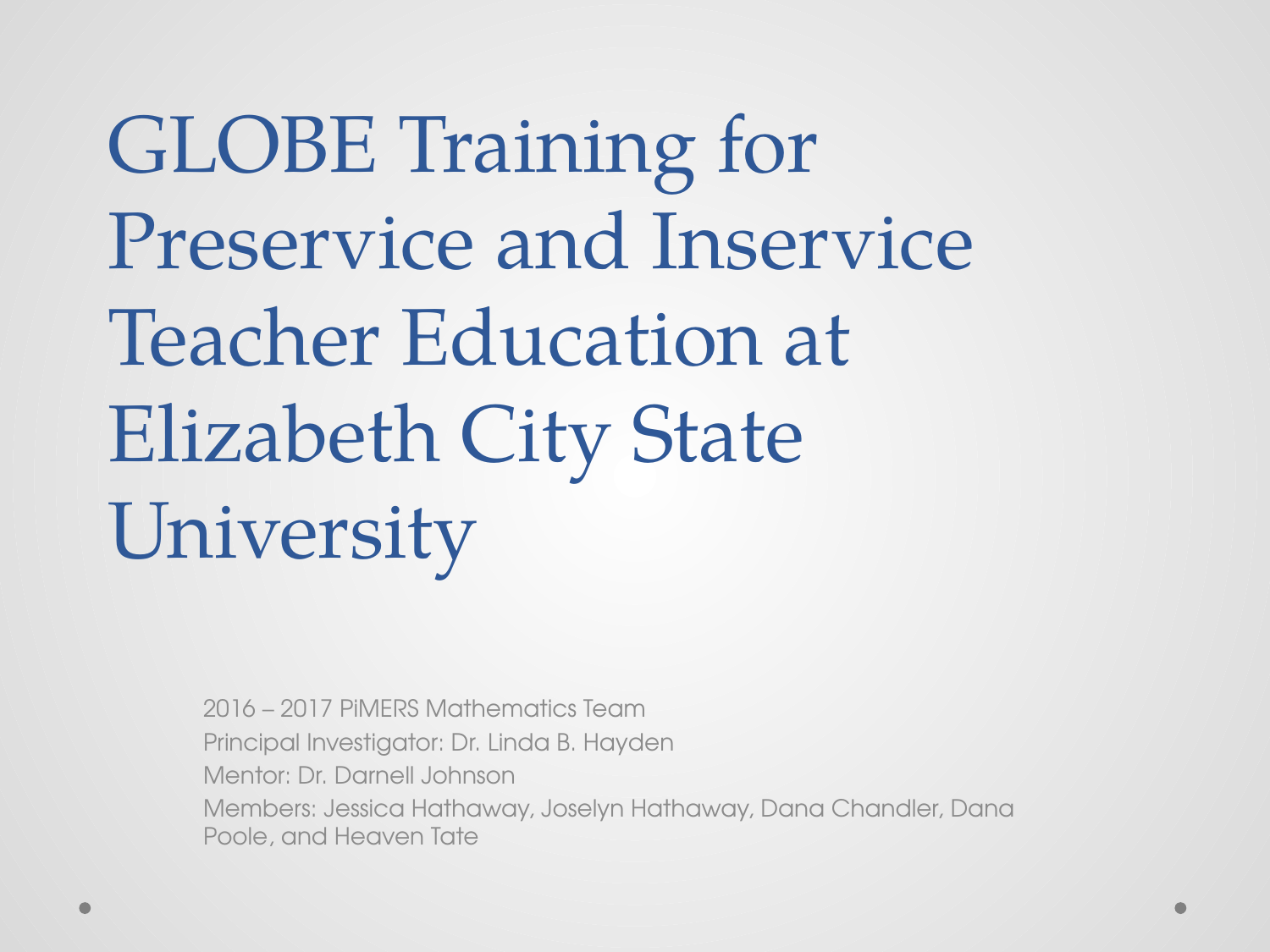

# GLOBE Training for Preservice and Inservice Teacher Education at Elizabeth City State University
2016 – 2017 PiMERS Mathematics Team
Principal Investigator: Dr. Linda B. Hayden
Mentor: Dr. Darnell Johnson
Members: Jessica Hathaway, Joselyn Hathaway, Dana Chandler, Dana Poole, and Heaven Tate